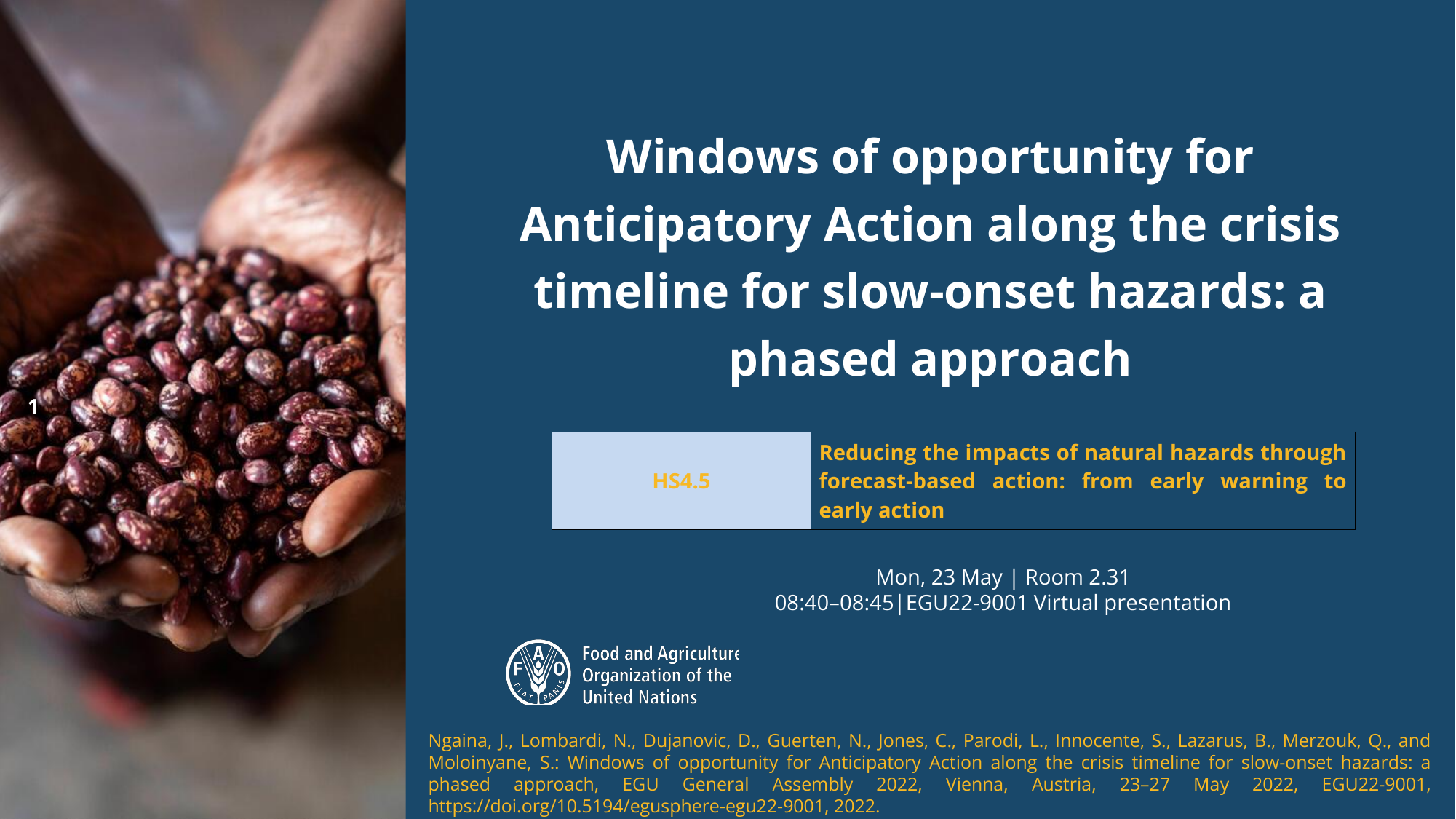

# Windows of opportunity for Anticipatory Action along the crisis timeline for slow-onset hazards: a phased approach
1
| HS4.5 | Reducing the impacts of natural hazards through forecast-based action: from early warning to early action |
| --- | --- |
Mon, 23 May | Room 2.31
08:40–08:45|EGU22-9001 Virtual presentation

Ngaina, J., Lombardi, N., Dujanovic, D., Guerten, N., Jones, C., Parodi, L., Innocente, S., Lazarus, B., Merzouk, Q., and Moloinyane, S.: Windows of opportunity for Anticipatory Action along the crisis timeline for slow-onset hazards: a phased approach, EGU General Assembly 2022, Vienna, Austria, 23–27 May 2022, EGU22-9001, https://doi.org/10.5194/egusphere-egu22-9001, 2022.